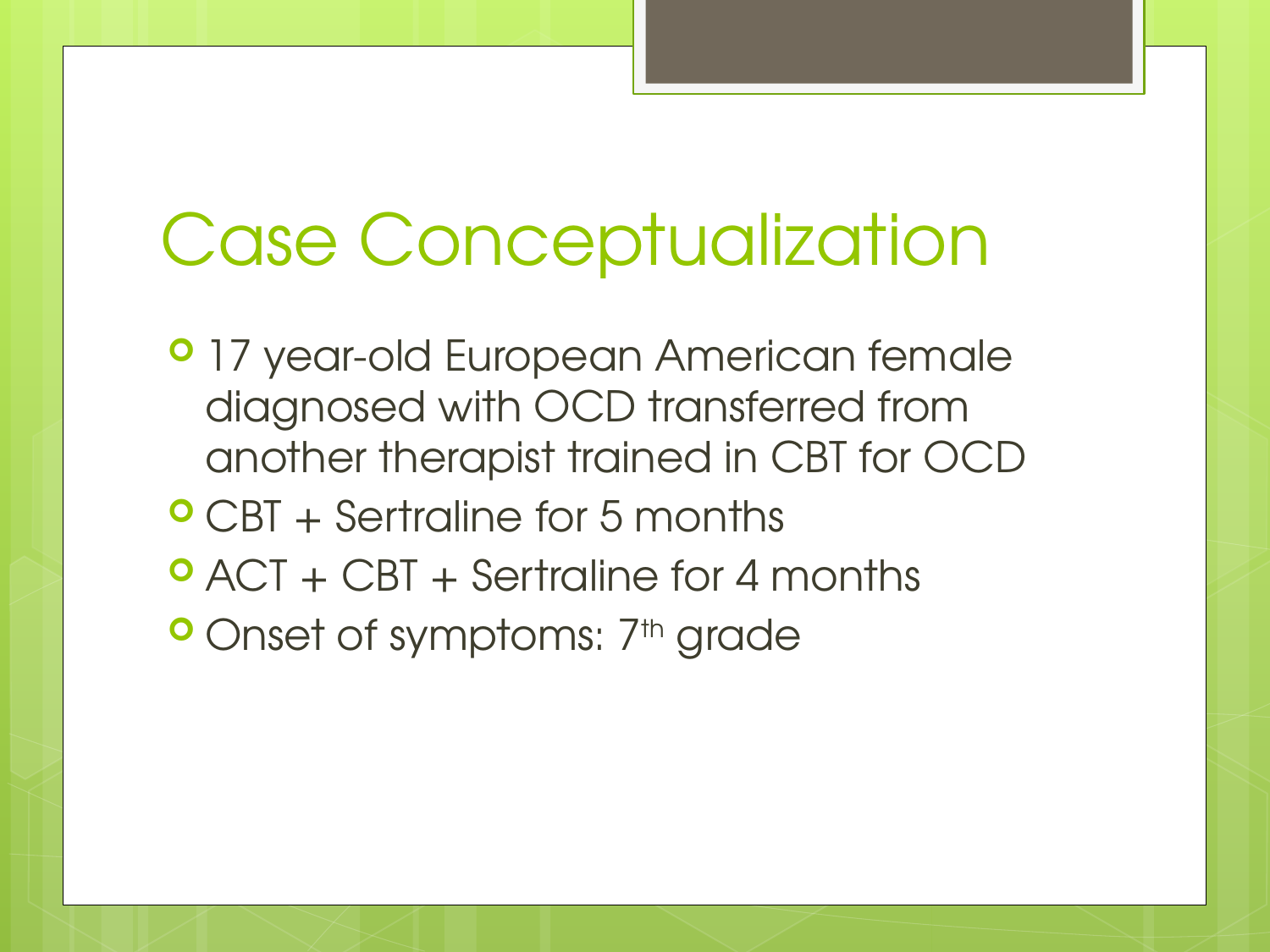

# Case Conceptualization
17 year-old European American female diagnosed with OCD transferred from another therapist trained in CBT for OCD
CBT + Sertraline for 5 months
ACT + CBT + Sertraline for 4 months
Onset of symptoms: 7th grade